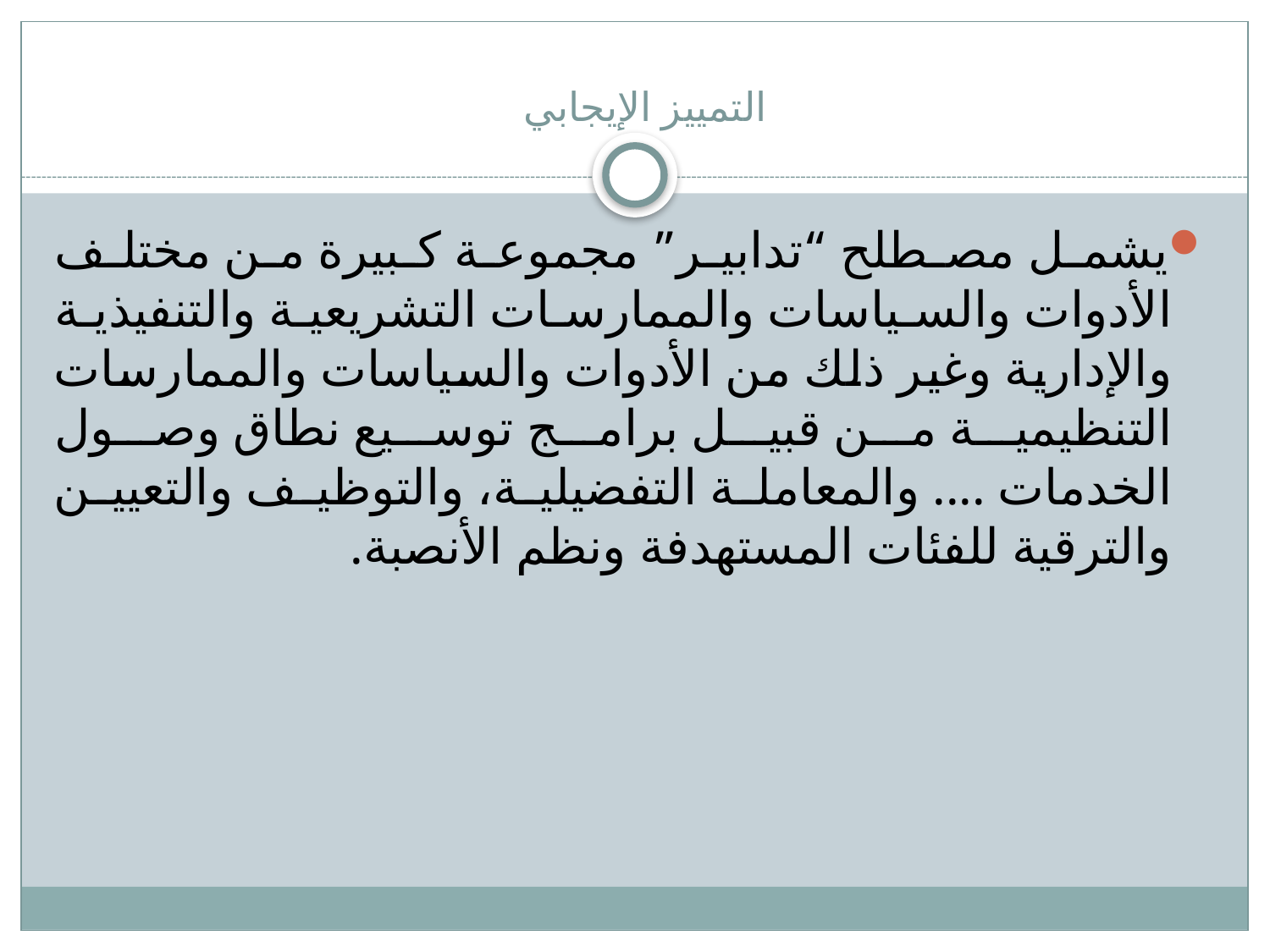

# التمييز الإيجابي
یشمل مصطلح “تدابير” مجموعة كبيرة من مختلف الأدوات والسياسات والممارسات التشریعية والتنفيذیة والإداریة وغير ذلك من الأدوات والسياسات والممارسات التنظيمية من قبيل برامج توسيع نطاق وصول الخدمات .... والمعاملة التفضيلية، والتوظيف والتعيين والترقية للفئات المستهدفة ونظم الأنصبة.